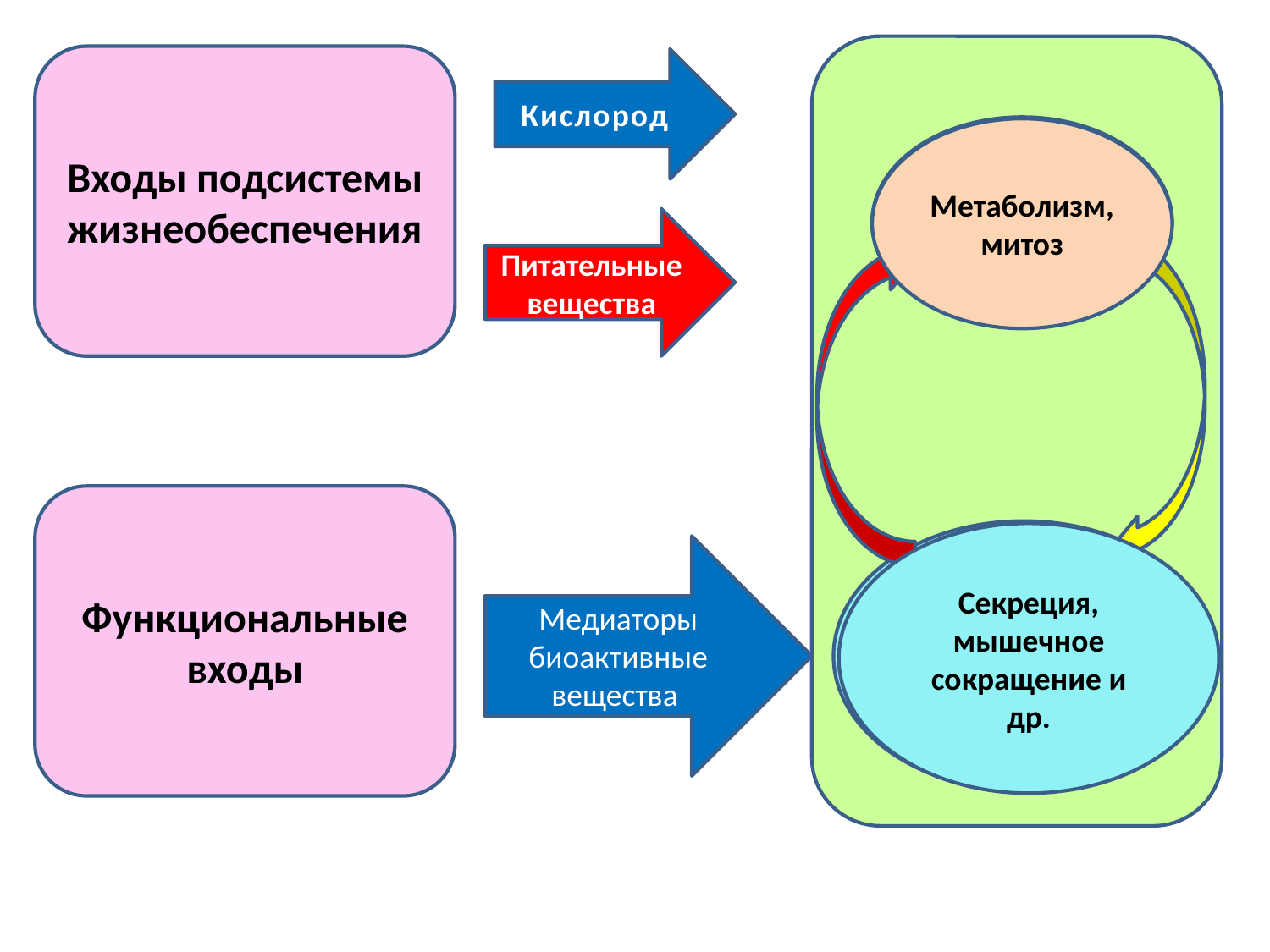

Входы подсистемы жизнеобеспечения
Кислород
Подсистема жизнеобеспечения
Метаболизм, митоз
Питательные вещества

Функциональные входы
Подсистема, обеспечивающая выполнение специфических функций
Секреция, мышечное сокращение и др.
Медиаторы биоактивные вещества